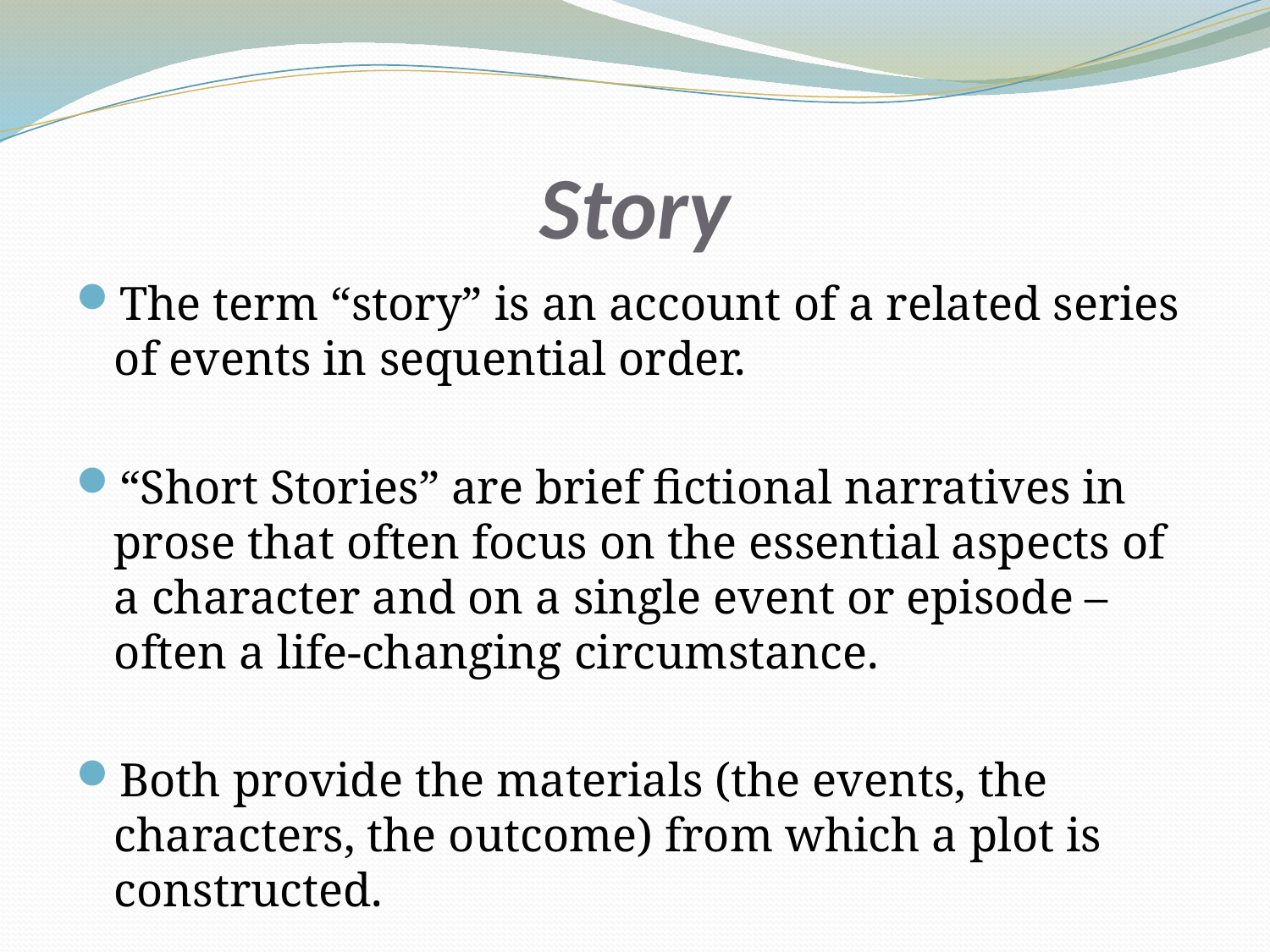

# Story
The term “story” is an account of a related series of events in sequential order.

“Short Stories” are brief fictional narratives in prose that often focus on the essential aspects of a character and on a single event or episode – often a life-changing circumstance.

Both provide the materials (the events, the characters, the outcome) from which a plot is constructed.